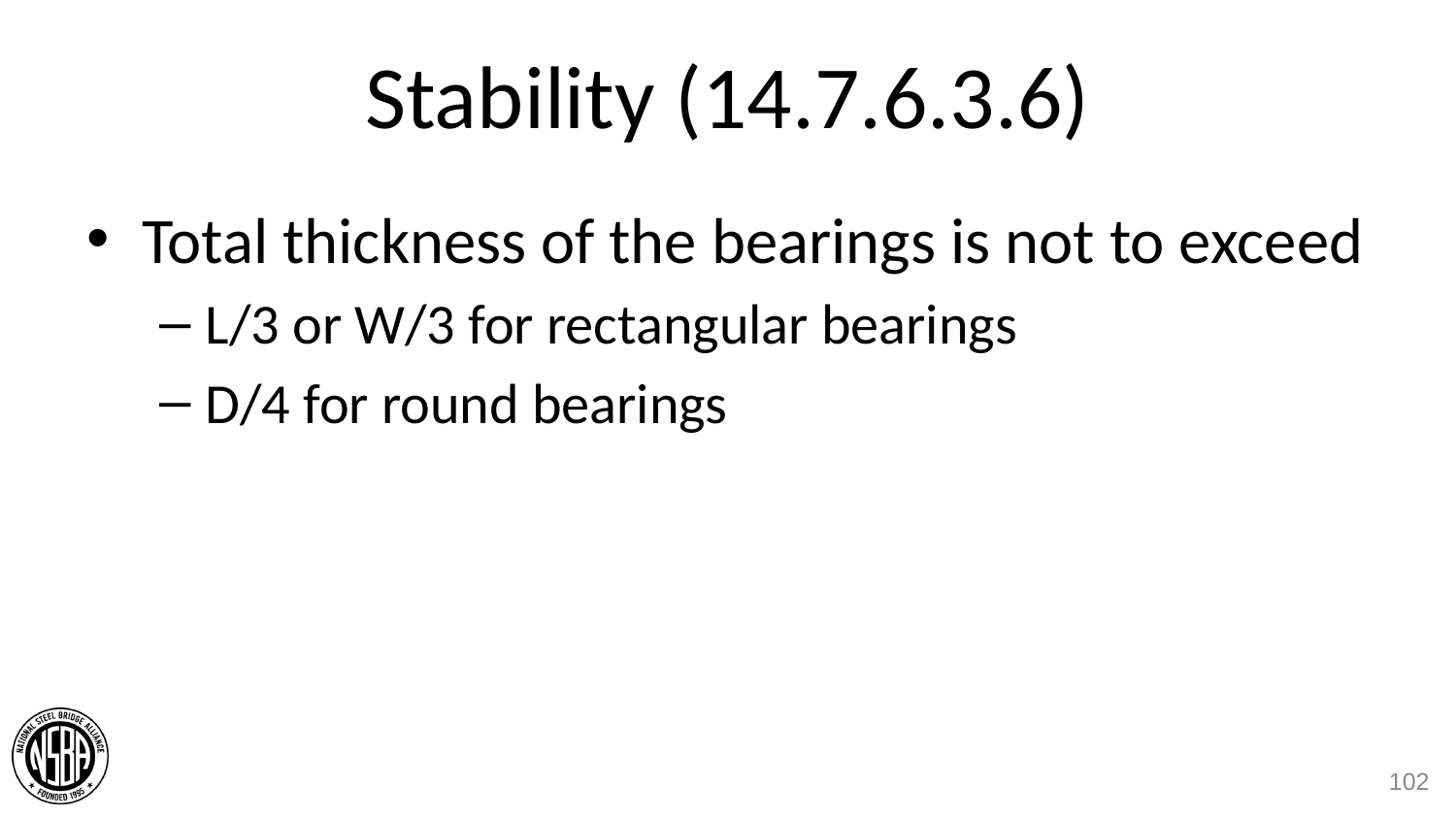

# Stability (14.7.6.3.6)
Total thickness of the bearings is not to exceed
L/3 or W/3 for rectangular bearings
D/4 for round bearings
102